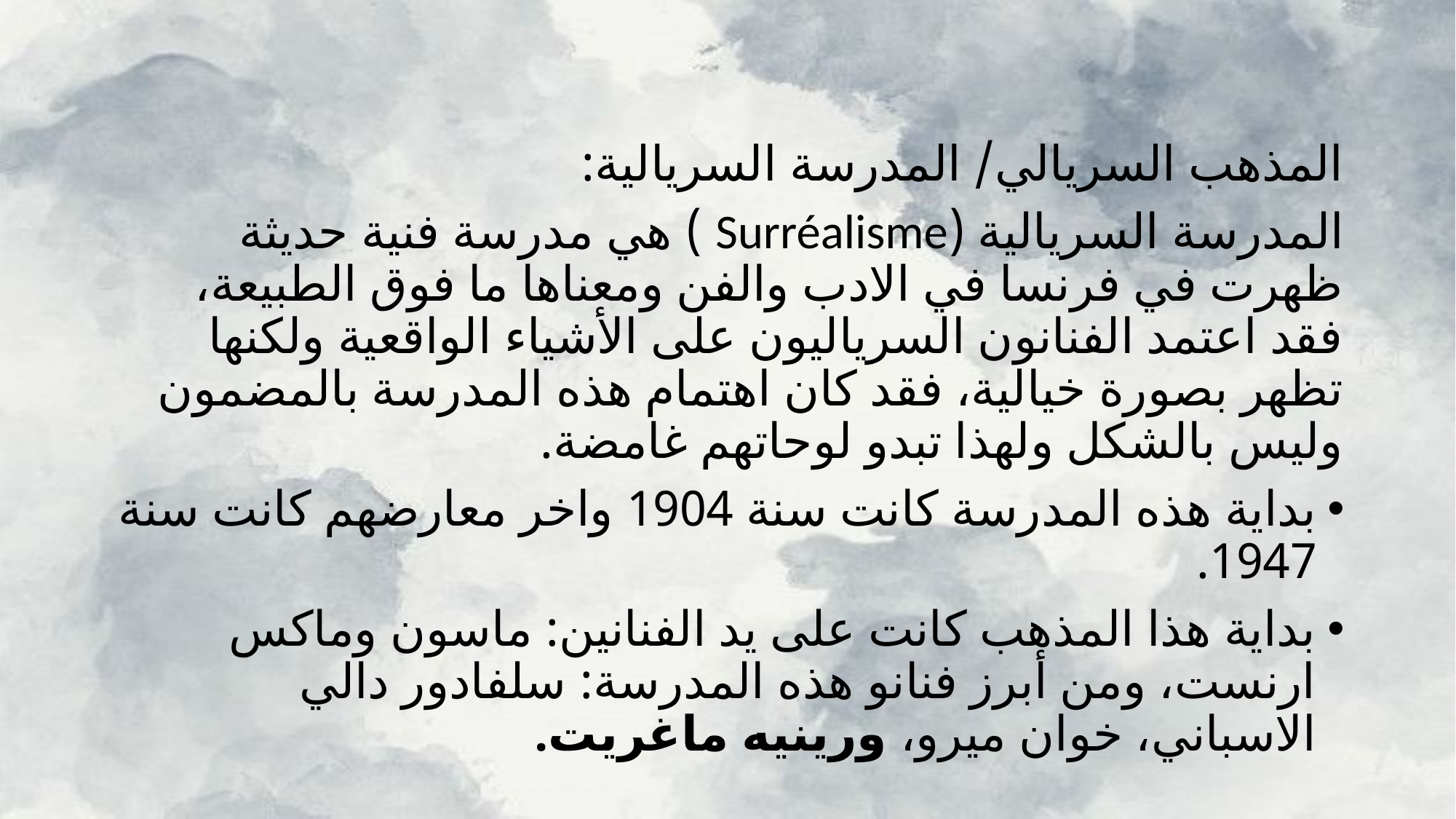

المذهب السريالي/ المدرسة السريالية:
المدرسة السريالية (Surréalisme ) هي مدرسة فنية حديثة ظهرت في فرنسا في الادب والفن ومعناها ما فوق الطبيعة، فقد اعتمد الفنانون السرياليون على الأشياء الواقعية ولكنها تظهر بصورة خيالية، فقد كان اهتمام هذه المدرسة بالمضمون وليس بالشكل ولهذا تبدو لوحاتهم غامضة.
بداية هذه المدرسة كانت سنة 1904 واخر معارضهم كانت سنة 1947.
بداية هذا المذهب كانت على يد الفنانين: ماسون وماكس ارنست، ومن أبرز فنانو هذه المدرسة: سلفادور دالي الاسباني، خوان ميرو، ورينيه ماغريت.